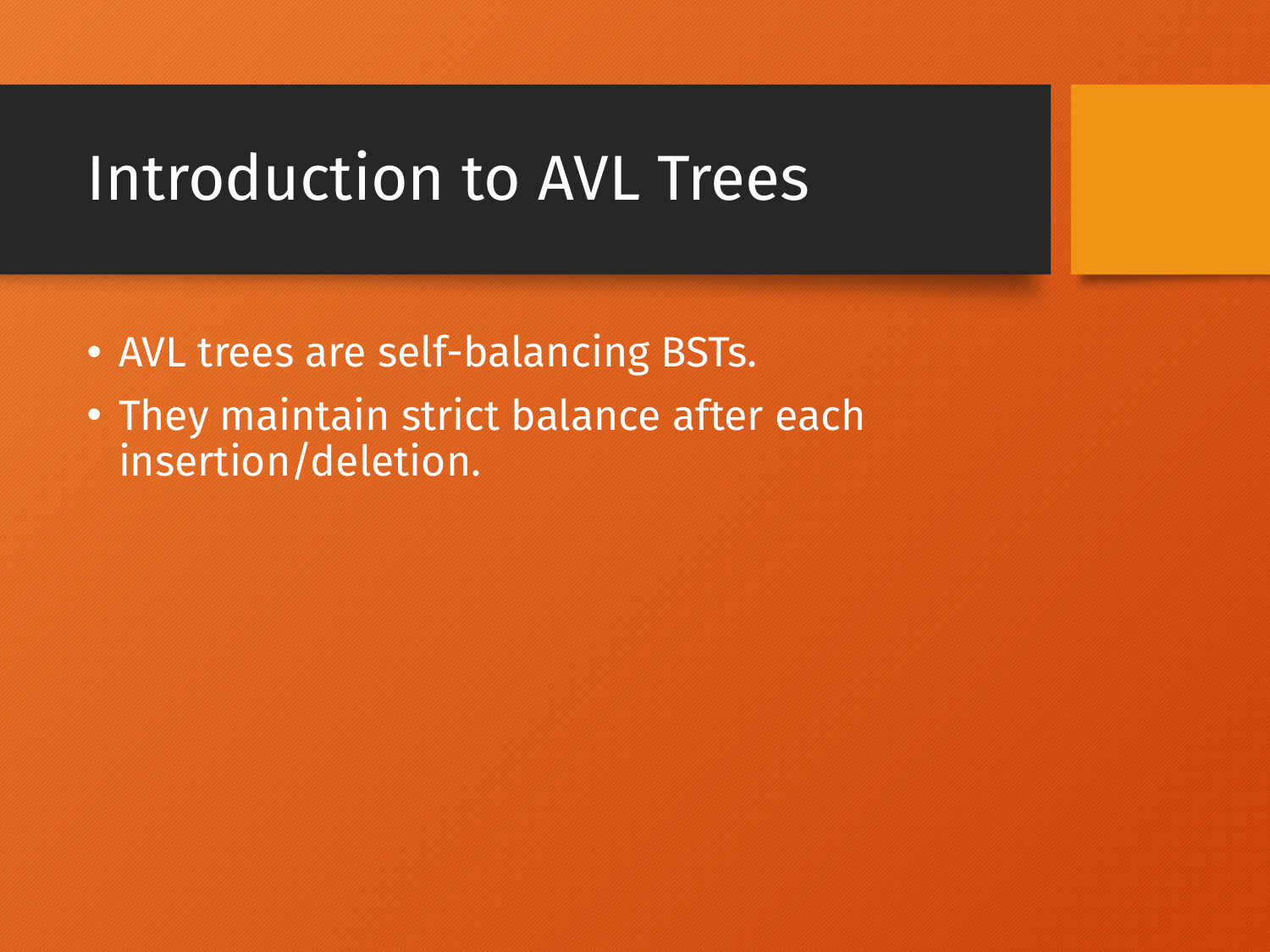

# Introduction to AVL Trees
AVL trees are self-balancing BSTs.
They maintain strict balance after each insertion/deletion.